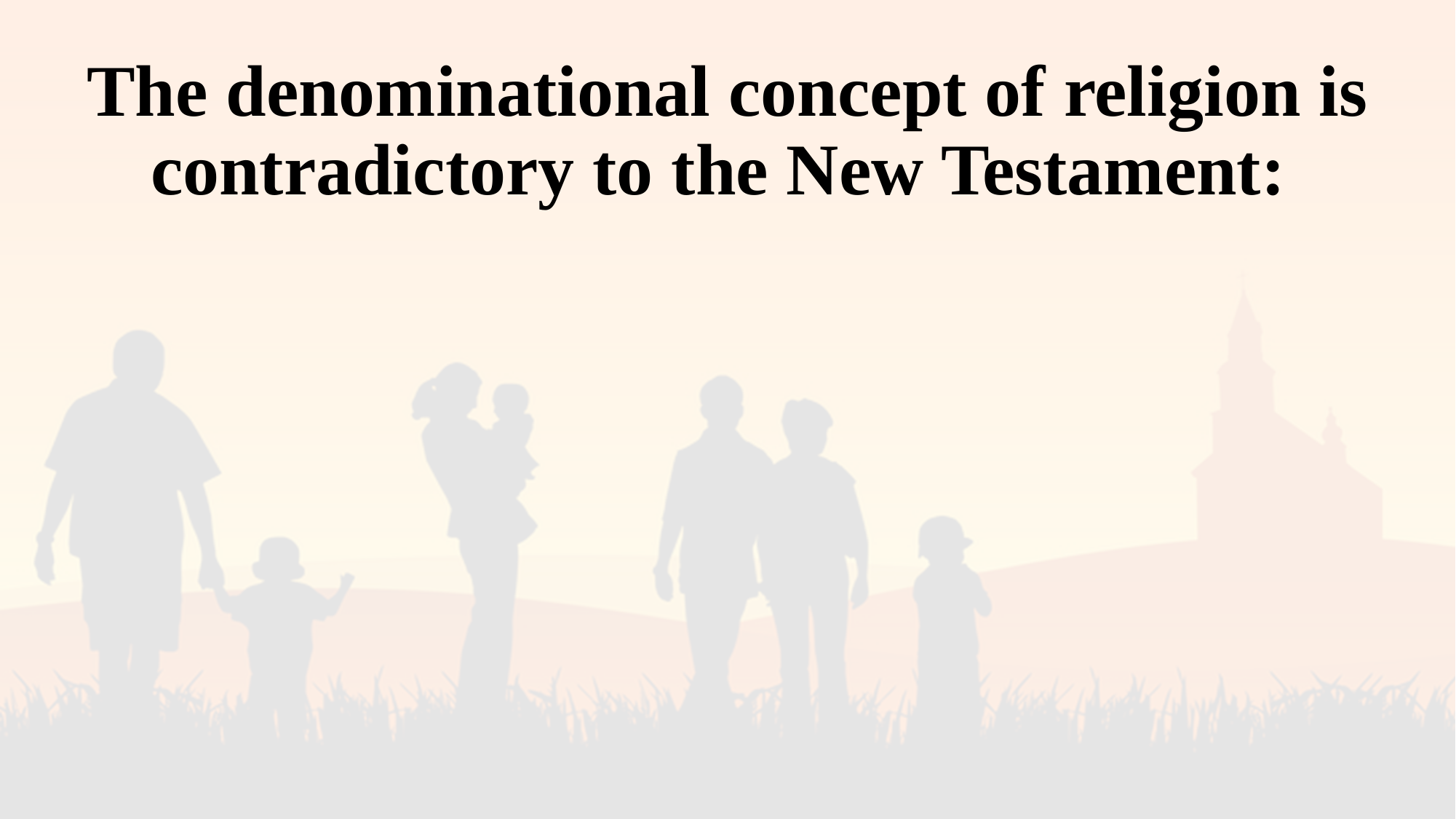

# The denominational concept of religion is contradictory to the New Testament: